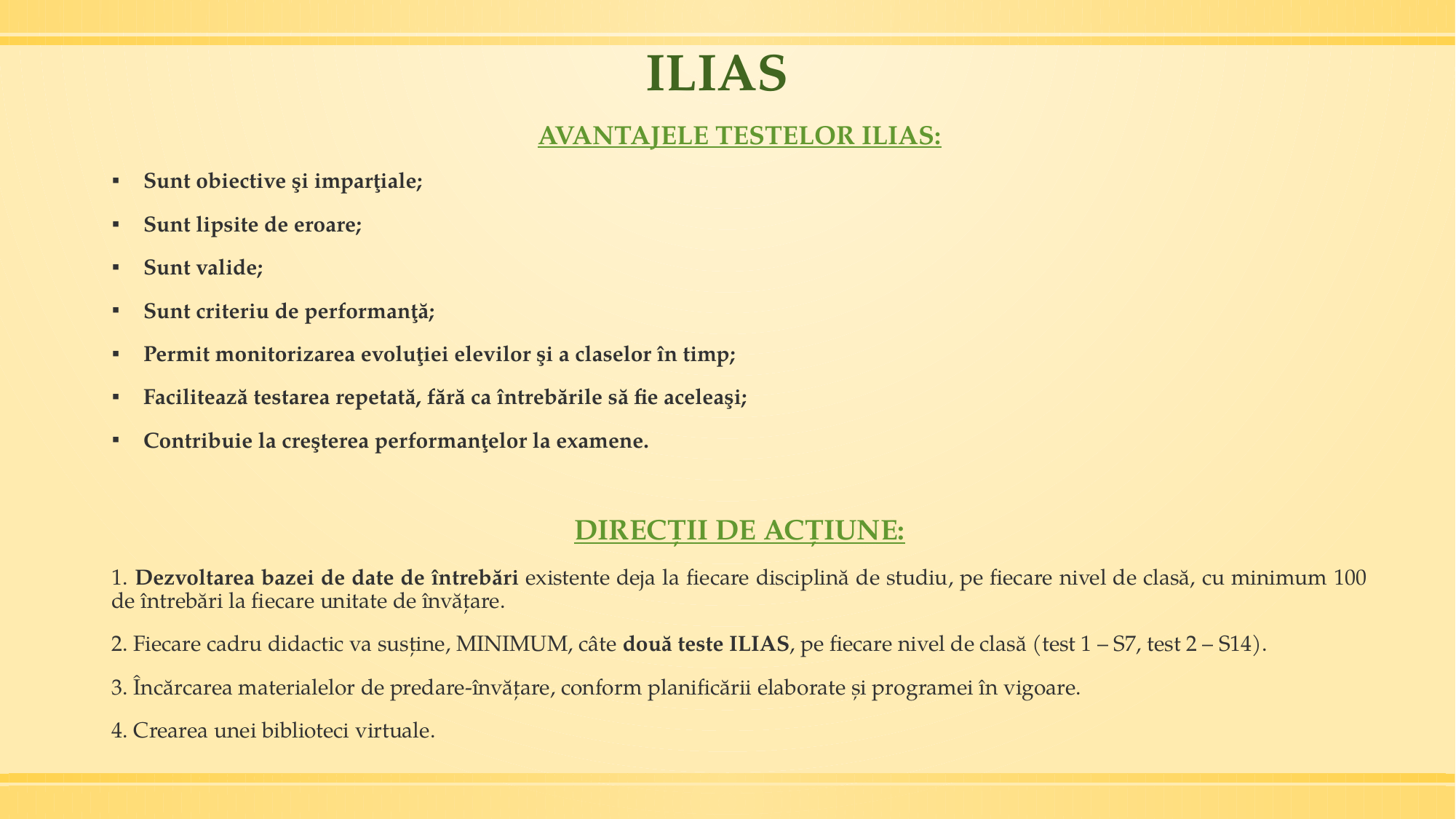

ILIAS
AVANTAJELE TESTELOR ILIAS:
Sunt obiective şi imparţiale;
Sunt lipsite de eroare;
Sunt valide;
Sunt criteriu de performanţă;
Permit monitorizarea evoluţiei elevilor şi a claselor în timp;
Facilitează testarea repetată, fără ca întrebările să fie aceleaşi;
Contribuie la creşterea performanţelor la examene.

DIRECȚII DE ACȚIUNE:
1. Dezvoltarea bazei de date de întrebări existente deja la fiecare disciplină de studiu, pe fiecare nivel de clasă, cu minimum 100 de întrebări la fiecare unitate de învățare.
2. Fiecare cadru didactic va susține, MINIMUM, câte două teste ILIAS, pe fiecare nivel de clasă (test 1 – S7, test 2 – S14).
3. Încărcarea materialelor de predare-învățare, conform planificării elaborate și programei în vigoare.
4. Crearea unei biblioteci virtuale.